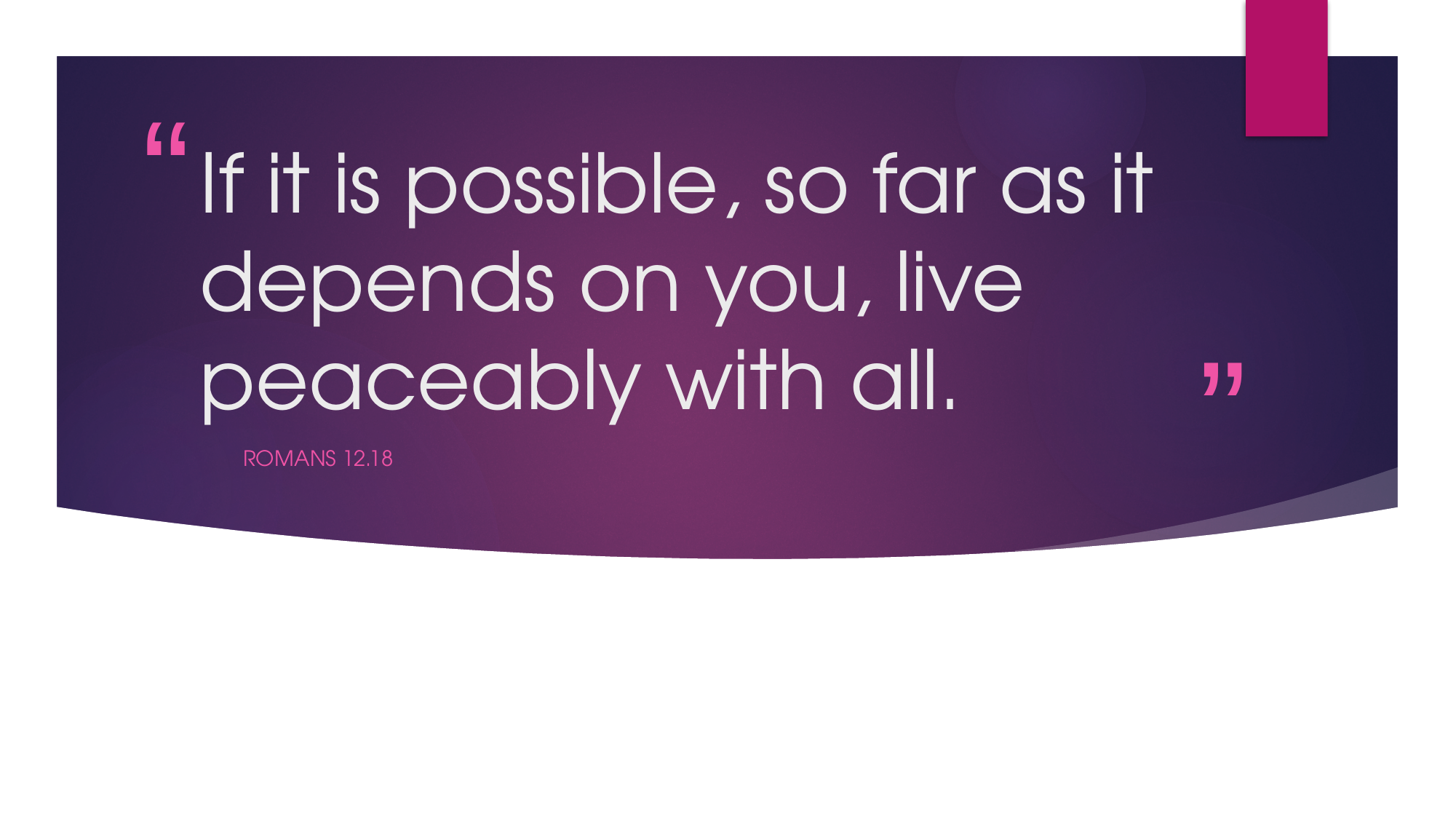

# If it is possible, so far as it depends on you, live peaceably with all.
Romans 12.18